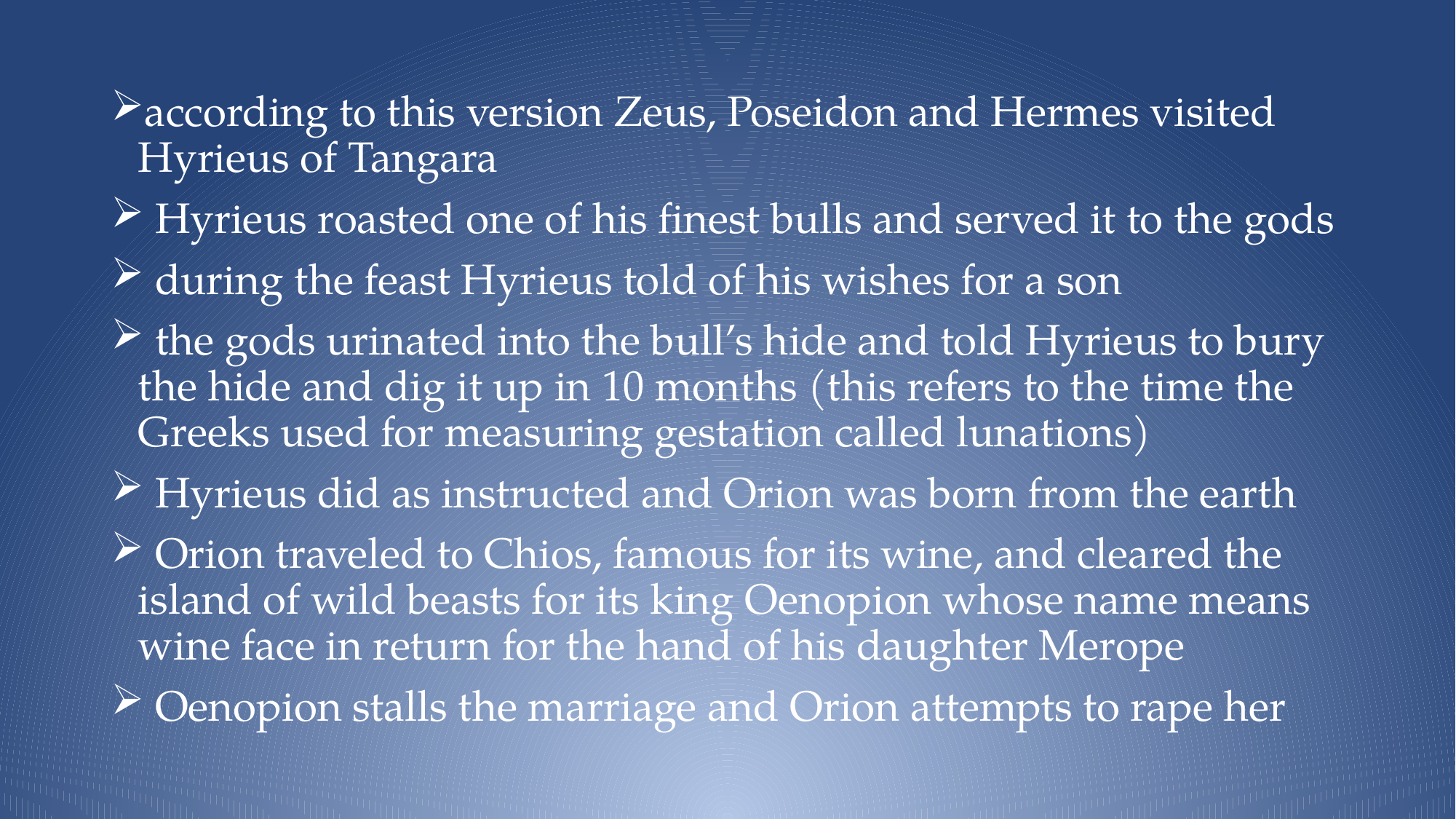

according to this version Zeus, Poseidon and Hermes visited Hyrieus of Tangara
 Hyrieus roasted one of his finest bulls and served it to the gods
 during the feast Hyrieus told of his wishes for a son
 the gods urinated into the bull’s hide and told Hyrieus to bury the hide and dig it up in 10 months (this refers to the time the Greeks used for measuring gestation called lunations)
 Hyrieus did as instructed and Orion was born from the earth
 Orion traveled to Chios, famous for its wine, and cleared the island of wild beasts for its king Oenopion whose name means wine face in return for the hand of his daughter Merope
 Oenopion stalls the marriage and Orion attempts to rape her